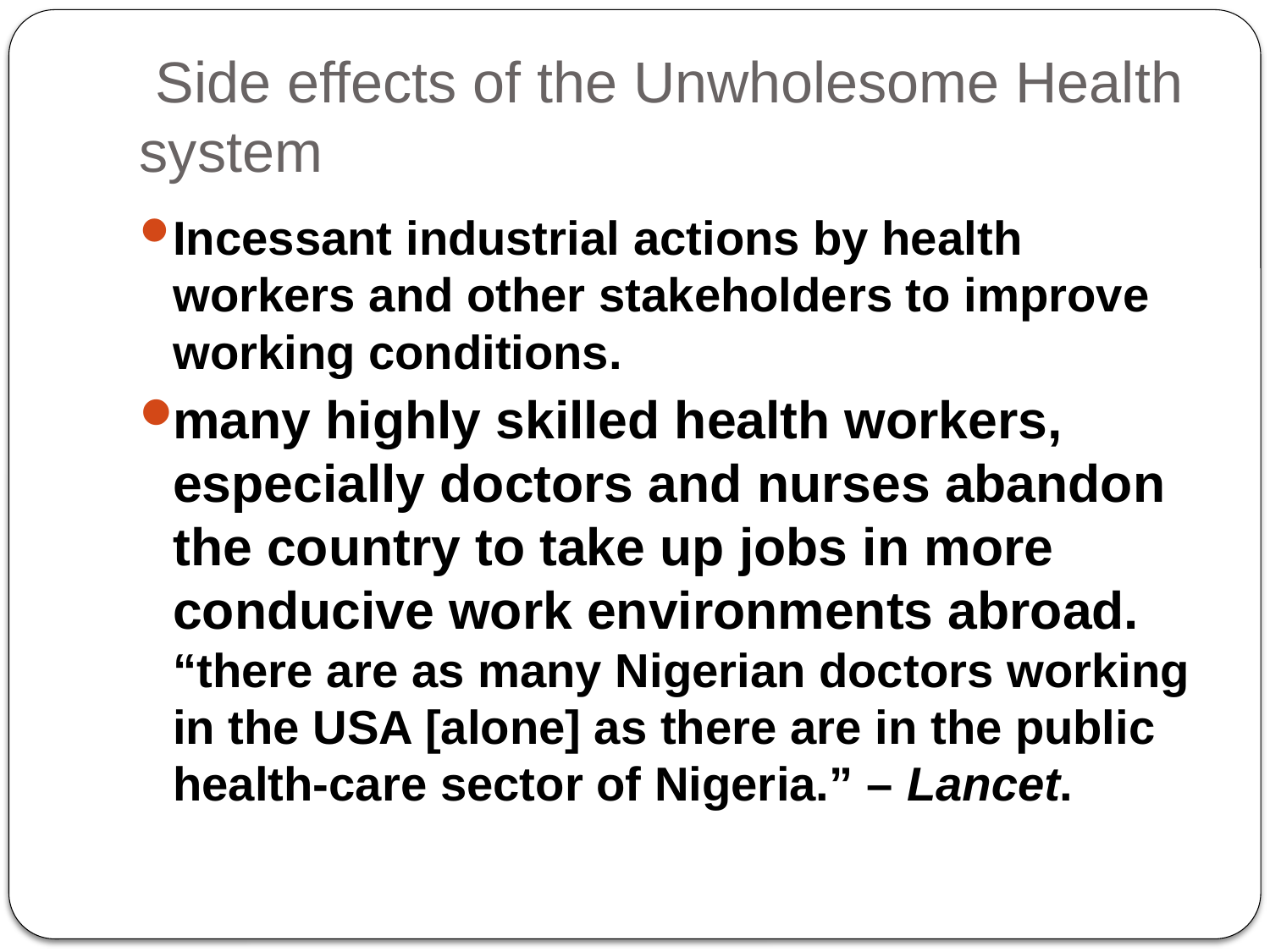

# Side effects of the Unwholesome Health system
Incessant industrial actions by health workers and other stakeholders to improve working conditions.
many highly skilled health workers, especially doctors and nurses abandon the country to take up jobs in more conducive work environments abroad. “there are as many Nigerian doctors working in the USA [alone] as there are in the public health-care sector of Nigeria.” – Lancet.